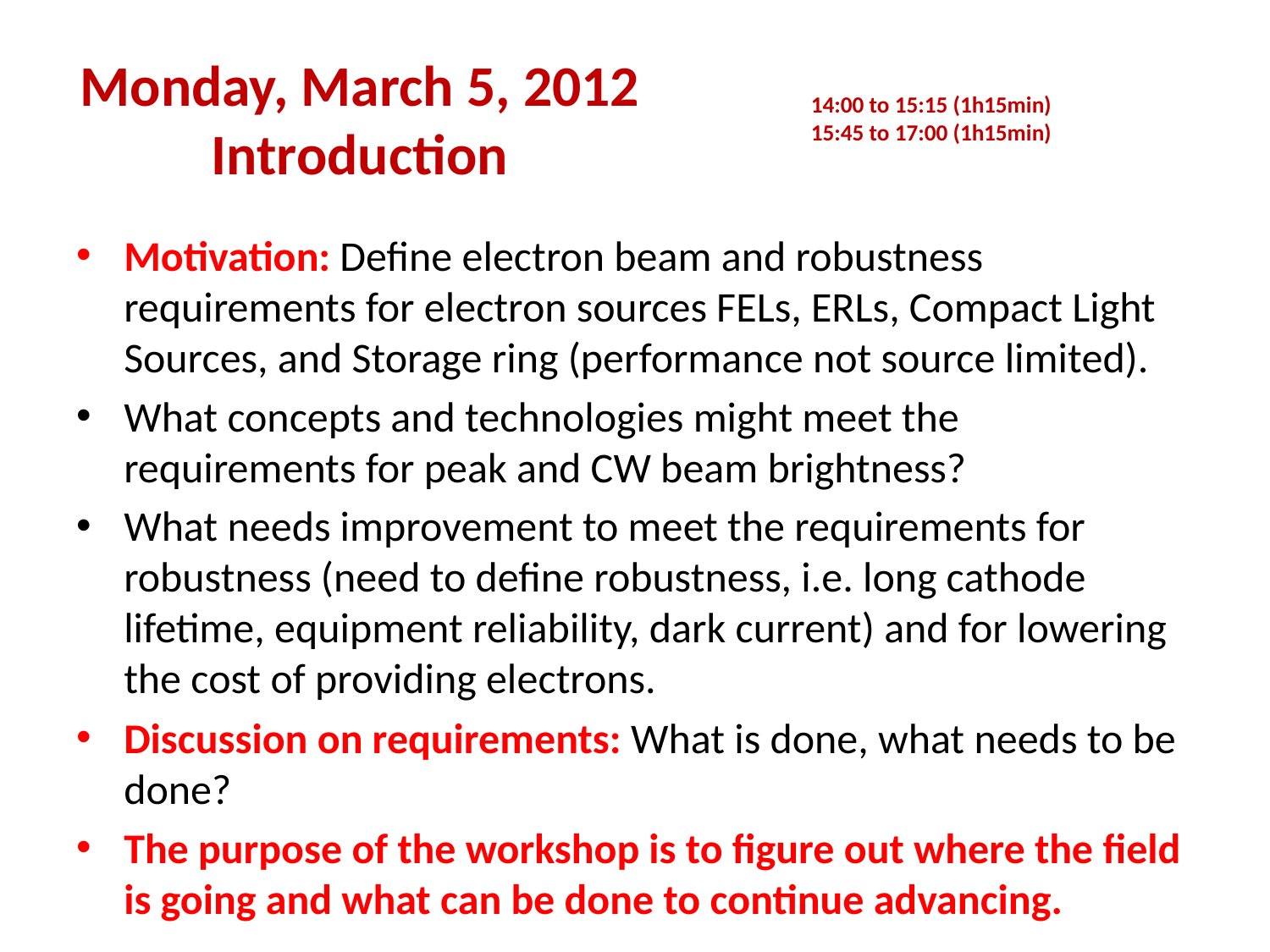

Monday, March 5, 2012
Introduction
# 14:00 to 15:15 (1h15min) 15:45 to 17:00 (1h15min)
Motivation: Define electron beam and robustness requirements for electron sources FELs, ERLs, Compact Light Sources, and Storage ring (performance not source limited).
What concepts and technologies might meet the requirements for peak and CW beam brightness?
What needs improvement to meet the requirements for robustness (need to define robustness, i.e. long cathode lifetime, equipment reliability, dark current) and for lowering the cost of providing electrons.
Discussion on requirements: What is done, what needs to be done?
The purpose of the workshop is to figure out where the field is going and what can be done to continue advancing.